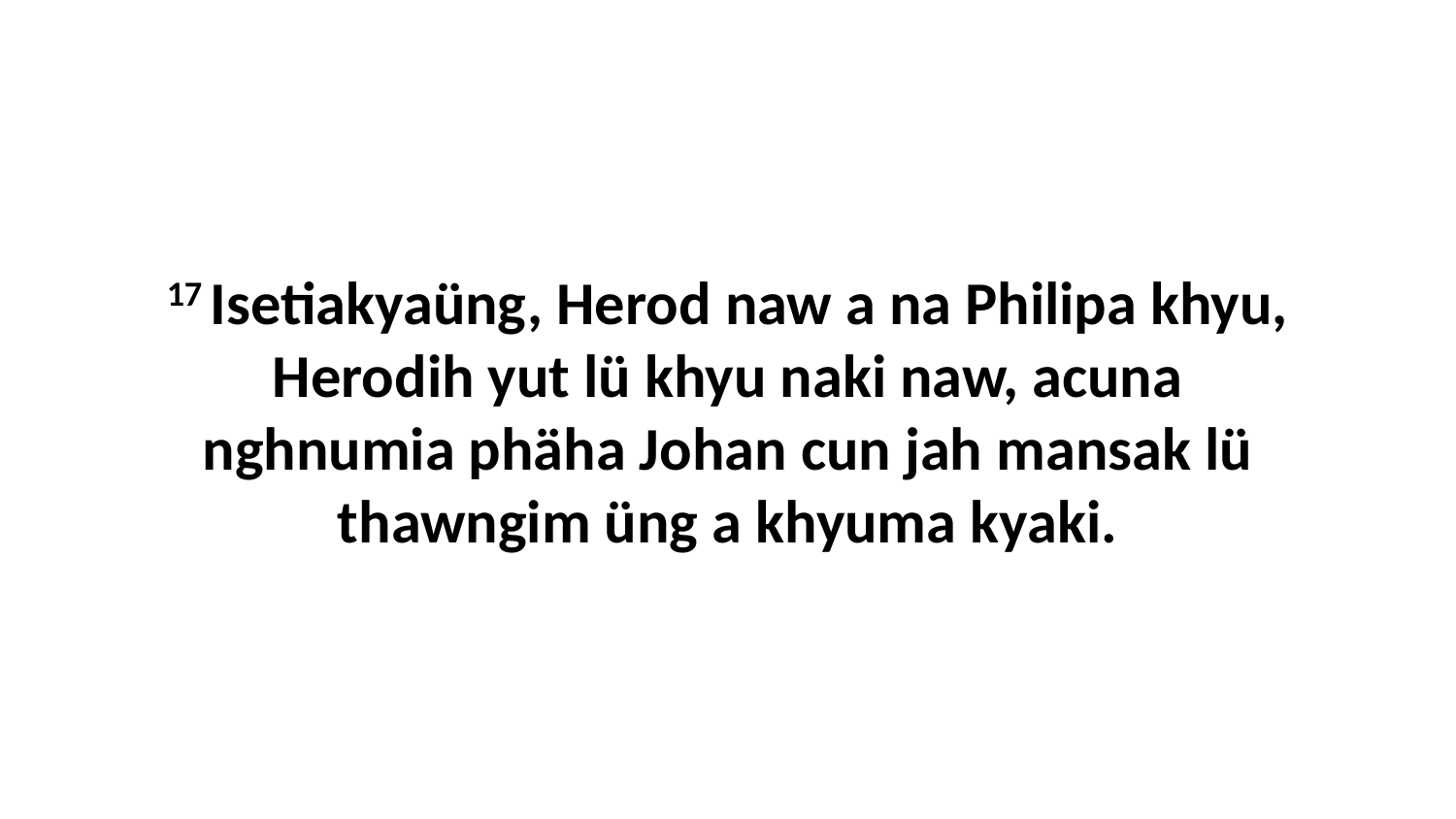

17 Isetiakyaüng, Herod naw a na Philipa khyu, Herodih yut lü khyu naki naw, acuna nghnumia phäha Johan cun jah mansak lü thawngim üng a khyuma kyaki.